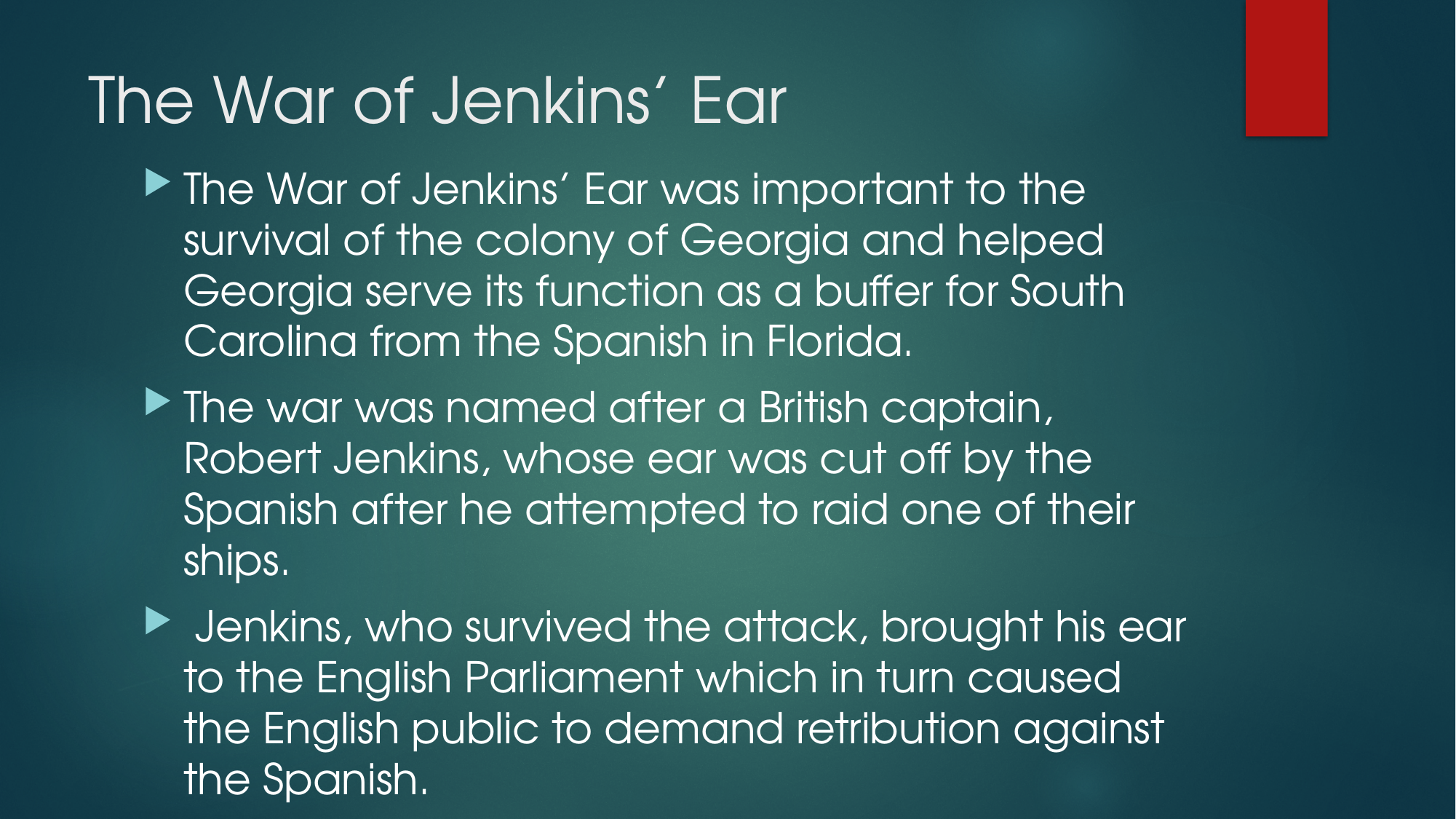

# The War of Jenkins’ Ear
The War of Jenkins’ Ear was important to the survival of the colony of Georgia and helped Georgia serve its function as a buffer for South Carolina from the Spanish in Florida.
The war was named after a British captain, Robert Jenkins, whose ear was cut off by the Spanish after he attempted to raid one of their ships.
 Jenkins, who survived the attack, brought his ear to the English Parliament which in turn caused the English public to demand retribution against the Spanish.